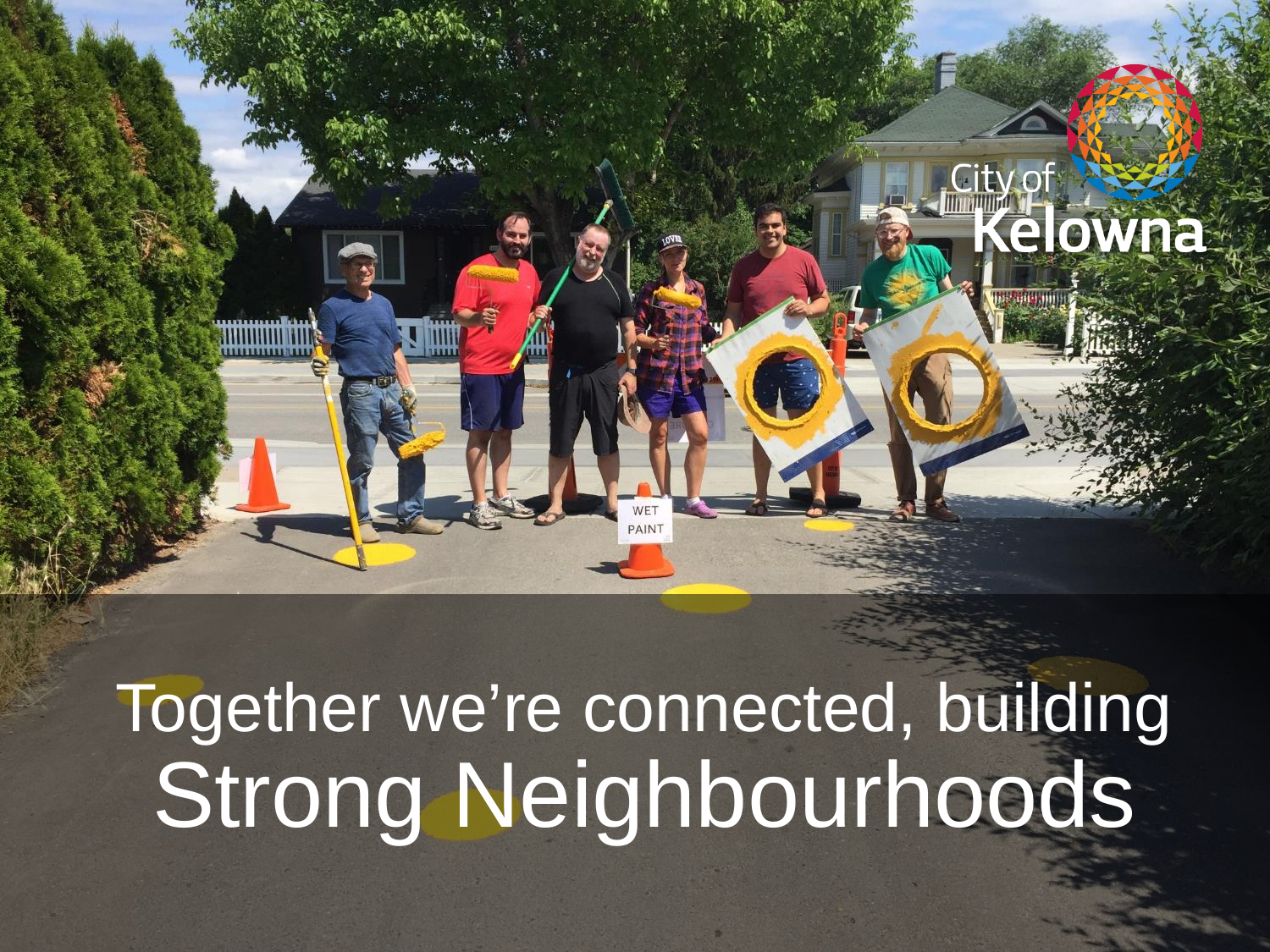

# Together we’re connected, building Strong Neighbourhoods